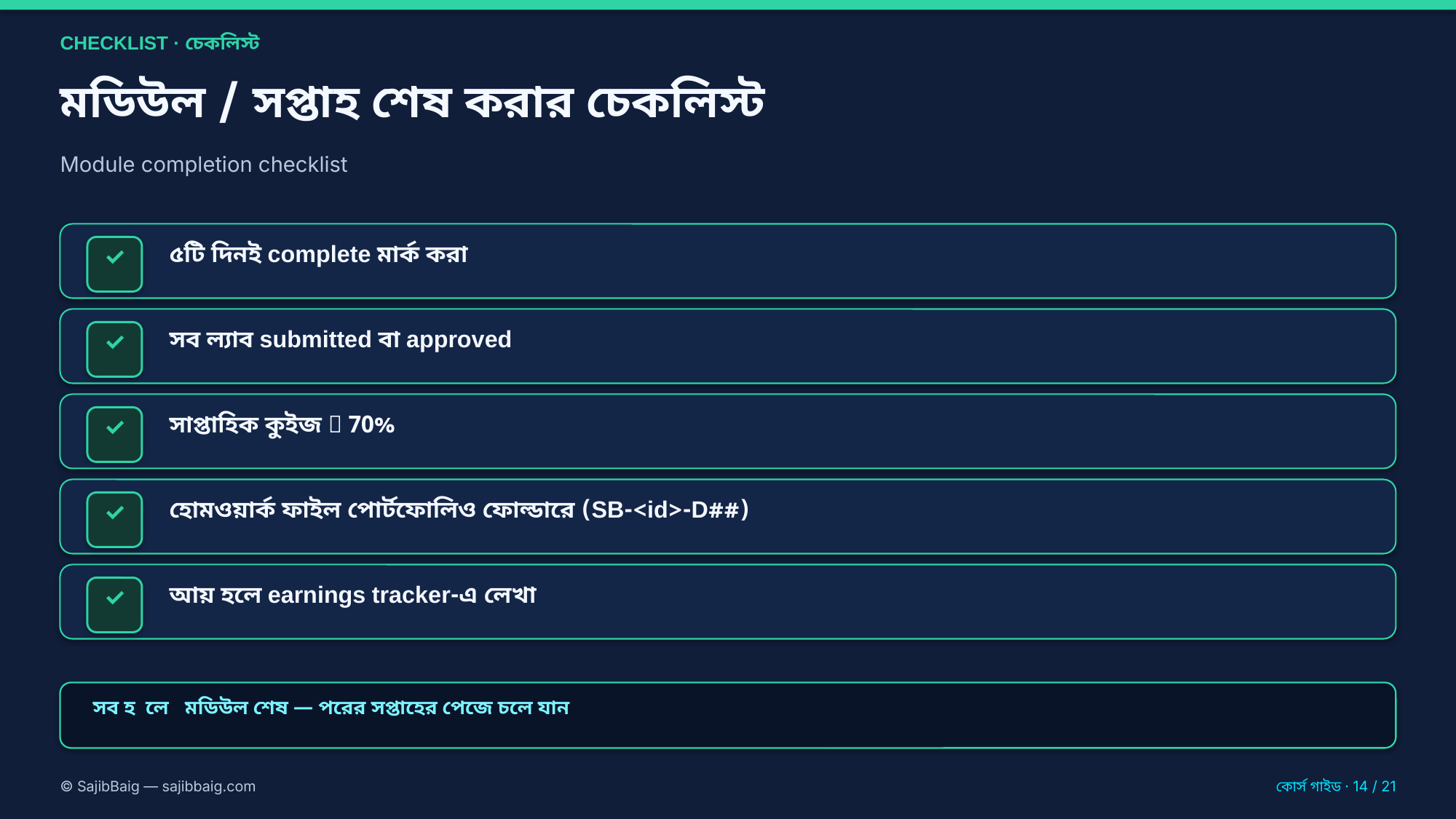

CHECKLIST · চেকলিস্ট
মডিউল / সপ্তাহ শেষ করার চেকলিস্ট
Module completion checklist

৫টি দিনই complete মার্ক করা
✓

সব ল্যাব submitted বা approved
✓

সাপ্তাহিক কুইজ ≥ 70%
✓

হোমওয়ার্ক ফাইল পোর্টফোলিও ফোল্ডারে (SB-<id>-D##)
✓

আয় হলে earnings tracker-এ লেখা
✓

সব ✓ হলে মডিউল শেষ — পরের সপ্তাহের পেজে চলে যান
© SajibBaig — sajibbaig.com
কোর্স গাইড · 14 / 21